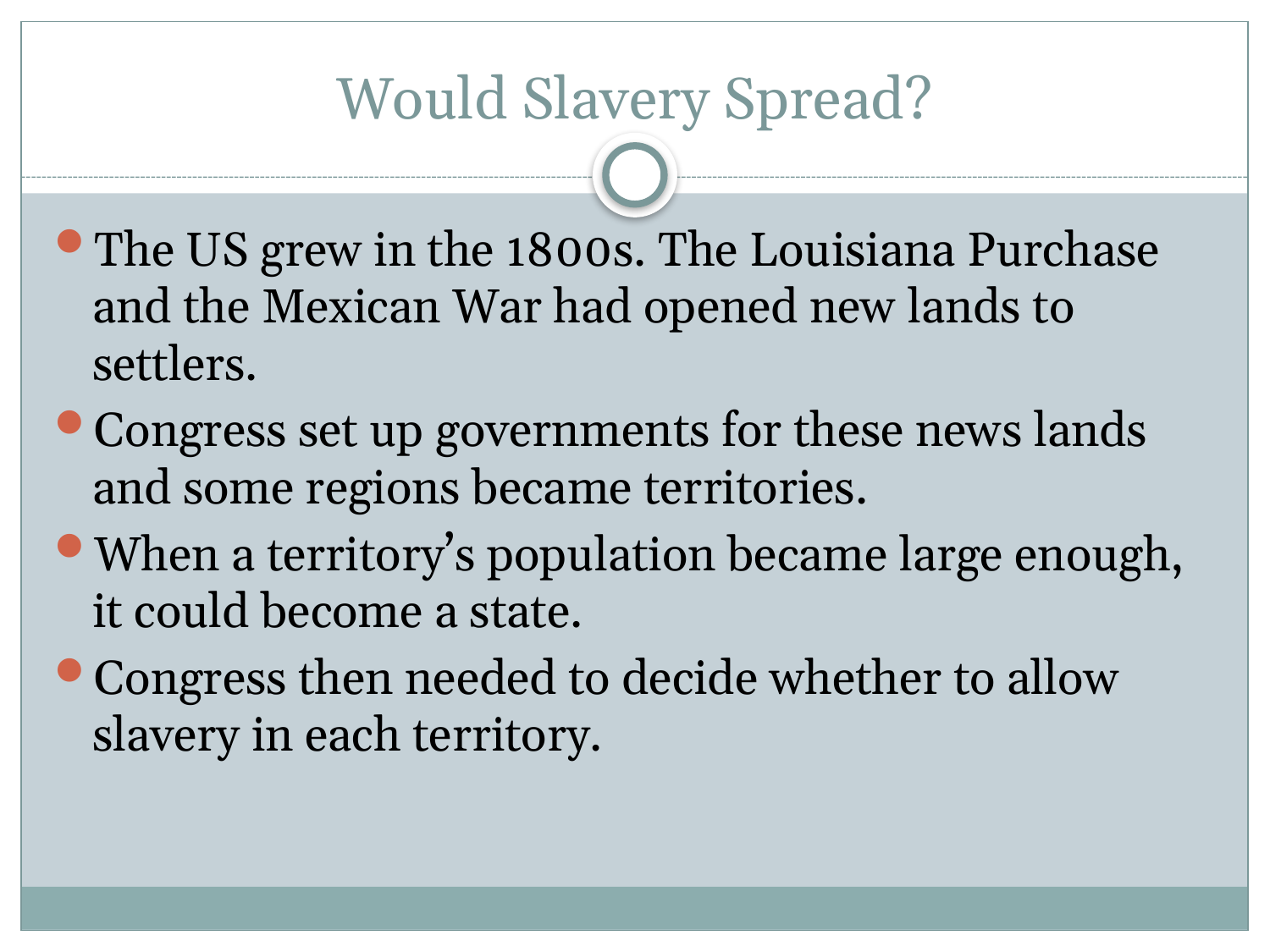

# Would Slavery Spread?
The US grew in the 1800s. The Louisiana Purchase and the Mexican War had opened new lands to settlers.
Congress set up governments for these news lands and some regions became territories.
When a territory’s population became large enough, it could become a state.
Congress then needed to decide whether to allow slavery in each territory.